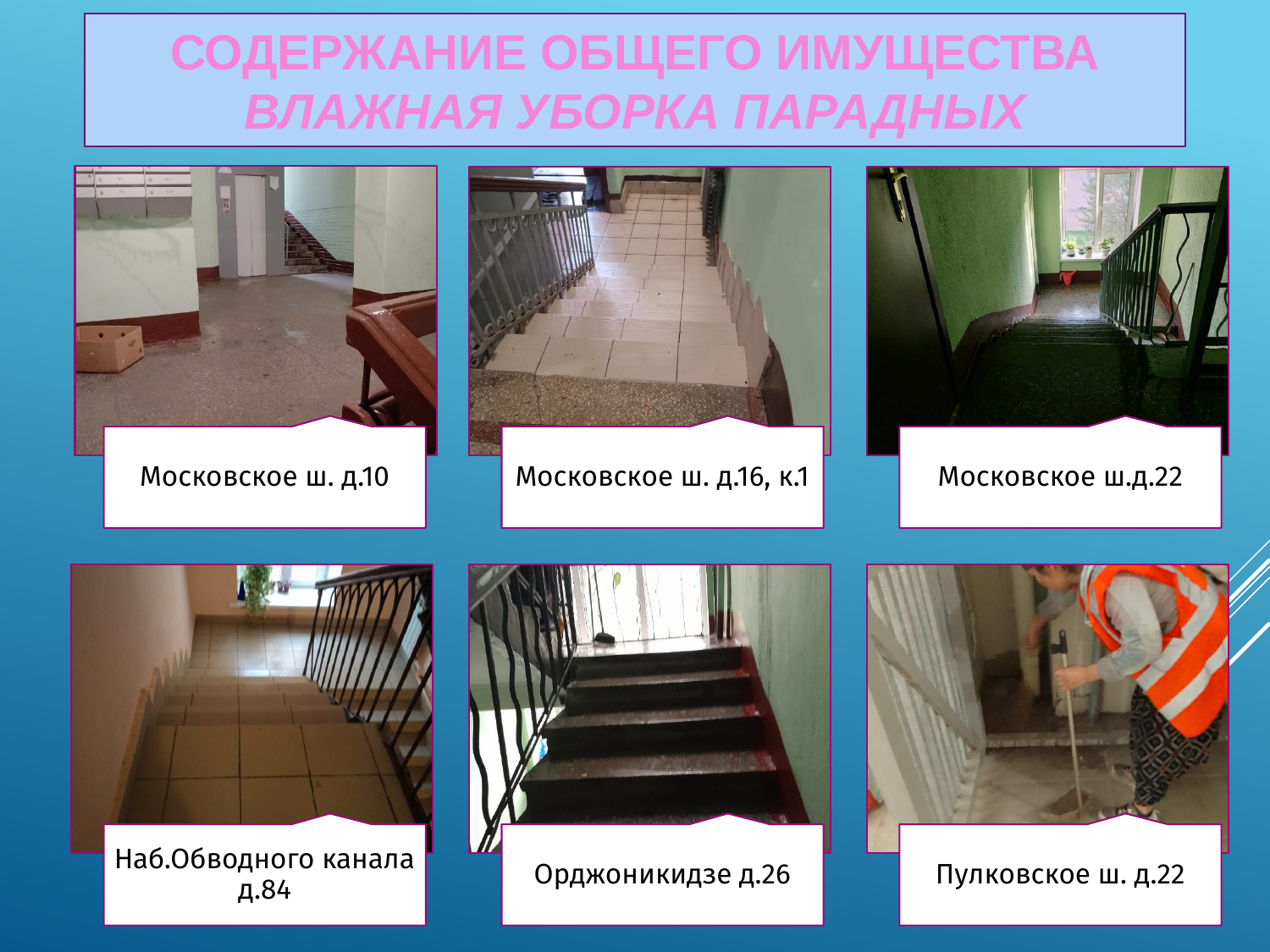

# Содержание общего имущества Влажная уборка парадных
Московское ш. д.10
Московское ш. д.16, к.1
Московское ш.д.22
Наб.Обводного канала д.84
Орджоникидзе д.26
Пулковское ш. д.22